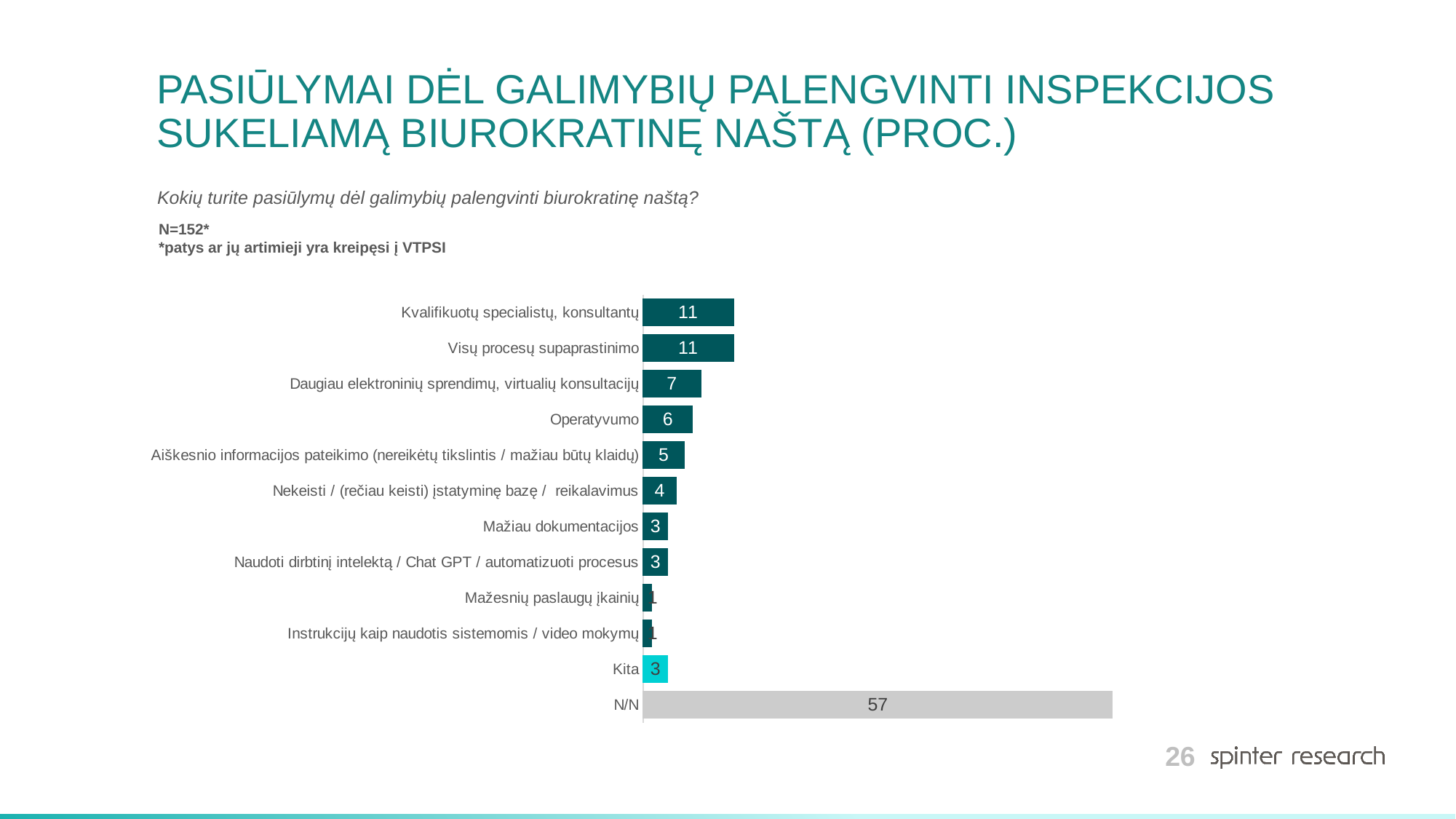

# PASIŪLYMAI DĖL GALIMYBIŲ PALENGVINTI INSPEKCIJOS SUKELIAMĄ BIUROKRATINĘ NAŠTĄ (PROC.)
Kokių turite pasiūlymų dėl galimybių palengvinti biurokratinę naštą?
N=152*
*patys ar jų artimieji yra kreipęsi į VTPSI

### Chart

| Category | 2024 |
|---|---|
| Kvalifikuotų specialistų, konsultantų | 11.0 |
| Visų procesų supaprastinimo | 11.0 |
| Daugiau elektroninių sprendimų, virtualių konsultacijų | 7.0 |
| Operatyvumo | 6.0 |
| Aiškesnio informacijos pateikimo (nereikėtų tikslintis / mažiau būtų klaidų) | 5.0 |
| Nekeisti / (rečiau keisti) įstatyminę bazę /  reikalavimus | 4.0 |
| Mažiau dokumentacijos | 3.0 |
| Naudoti dirbtinį intelektą / Chat GPT / automatizuoti procesus | 3.0 |
| Mažesnių paslaugų įkainių | 1.0 |
| Instrukcijų kaip naudotis sistemomis / video mokymų | 1.0 |
| Kita | 3.0 |
| N/N | 57.0 |